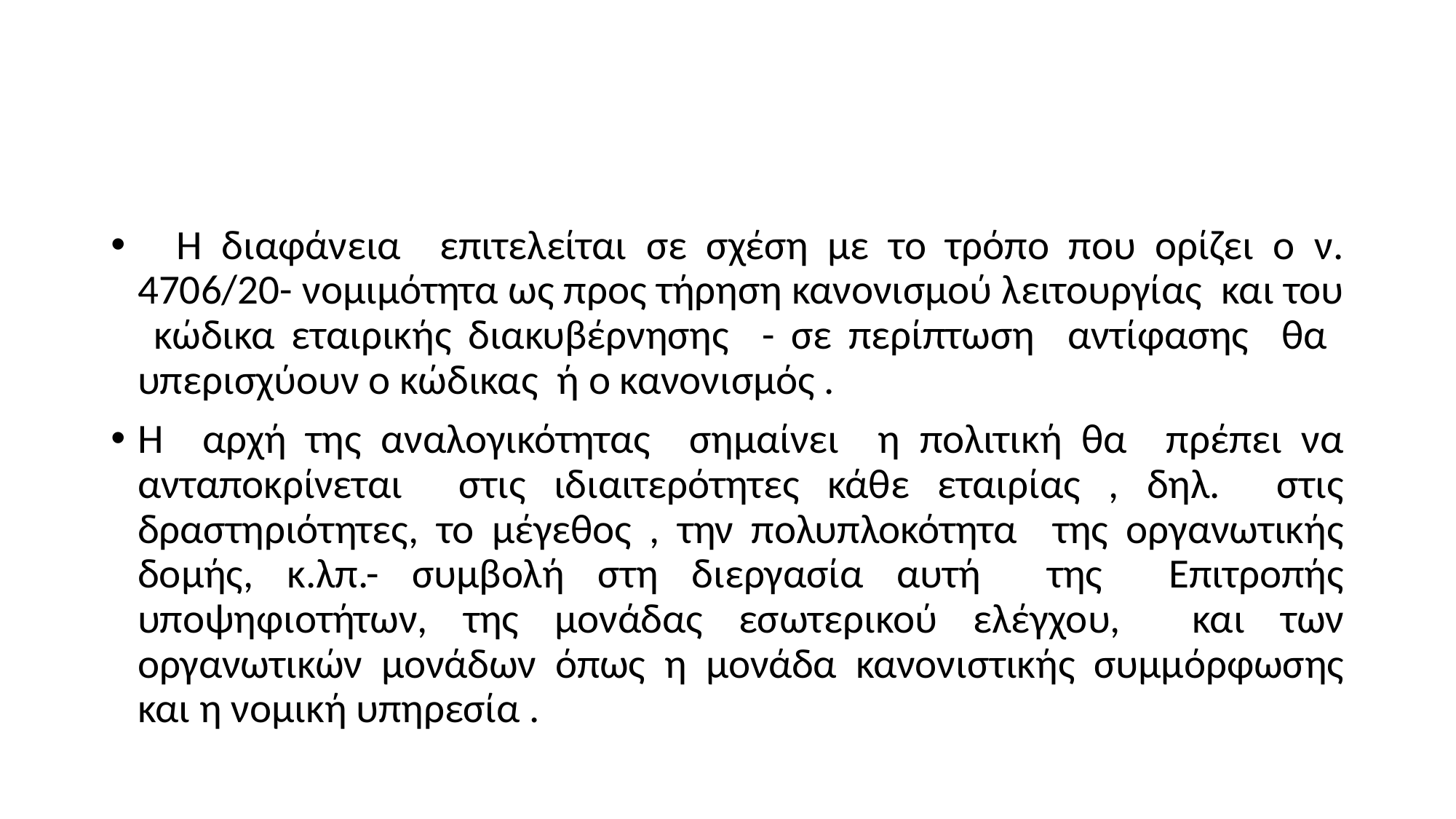

#
  Η διαφάνεια  επιτελείται σε σχέση με το τρόπο που ορίζει ο ν. 4706/20- νομιμότητα ως προς τήρηση κανονισμού λειτουργίας  και του  κώδικα εταιρικής διακυβέρνησης  - σε περίπτωση  αντίφασης  θα  υπερισχύουν ο κώδικας  ή ο κανονισμός .
Η  αρχή της αναλογικότητας  σημαίνει  η πολιτική θα  πρέπει να ανταποκρίνεται  στις ιδιαιτερότητες κάθε εταιρίας , δηλ.  στις δραστηριότητες, το μέγεθος , την πολυπλοκότητα  της οργανωτικής δομής, κ.λπ.- συμβολή στη διεργασία αυτή  της  Επιτροπής υποψηφιοτήτων, της μονάδας εσωτερικού ελέγχου,  και των οργανωτικών μονάδων όπως η μονάδα κανονιστικής συμμόρφωσης και η νομική υπηρεσία .